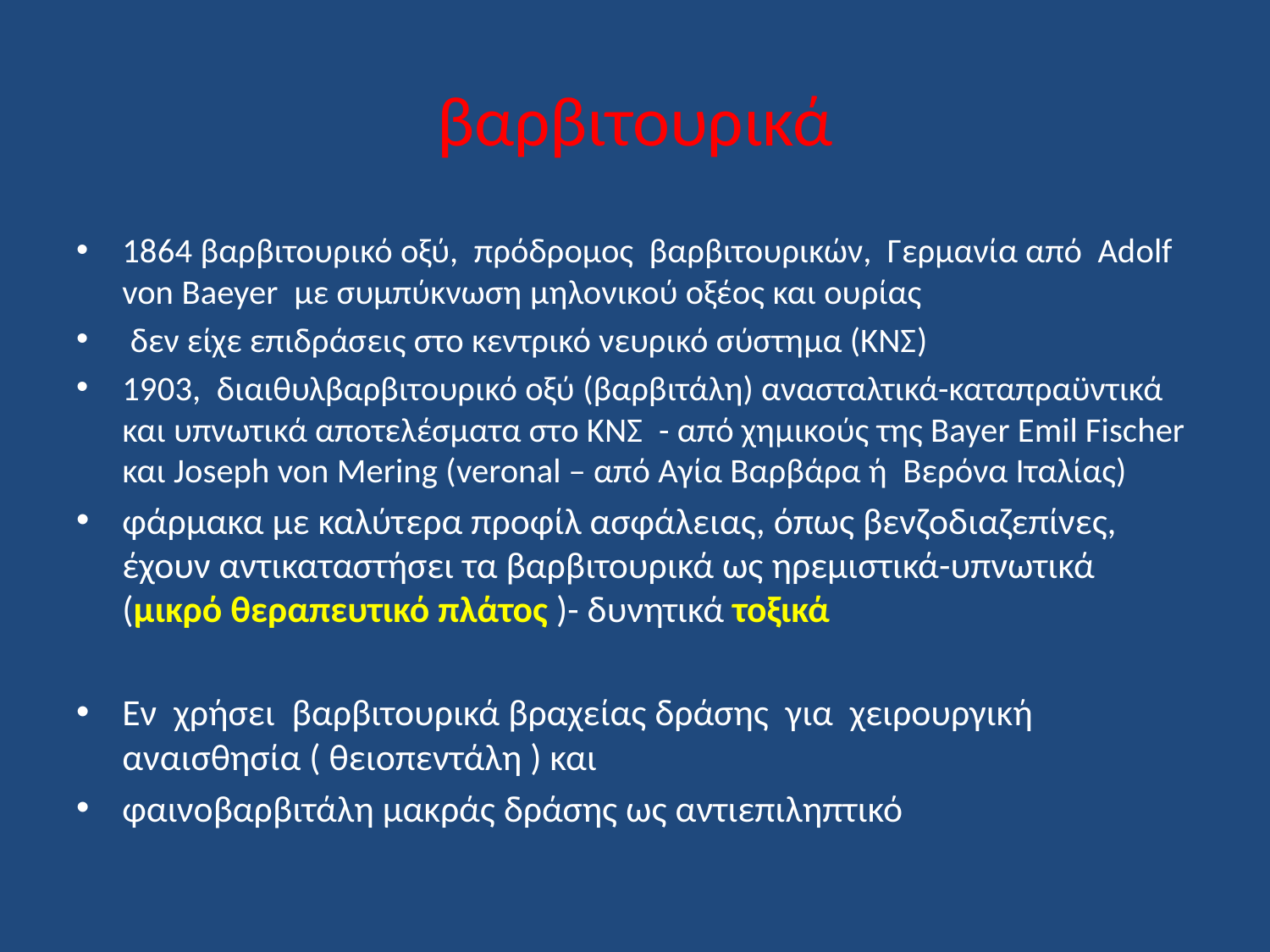

# βαρβιτουρικά
1864 βαρβιτουρικό οξύ,  πρόδρομος  βαρβιτουρικών,  Γερμανία από  Adolf von Baeyer  με συμπύκνωση μηλονικού οξέος και ουρίας
 δεν είχε επιδράσεις στο κεντρικό νευρικό σύστημα (ΚΝΣ)
1903,  διαιθυλβαρβιτουρικό οξύ (βαρβιτάλη) ανασταλτικά-καταπραϋντικά και υπνωτικά αποτελέσματα στο ΚΝΣ  - από χημικούς της Bayer Emil Fischer και Joseph von Mering (veronal – από Αγία Βαρβάρα ή  Βερόνα Ιταλίας)
φάρμακα με καλύτερα προφίλ ασφάλειας, όπως βενζοδιαζεπίνες, έχουν αντικαταστήσει τα βαρβιτουρικά ως ηρεμιστικά-υπνωτικά  (μικρό θεραπευτικό πλάτος )- δυνητικά τοξικά

Εν  χρήσει  βαρβιτουρικά βραχείας δράσης  για  χειρουργική αναισθησία ( θειοπεντάλη ) και
φαινοβαρβιτάλη μακράς δράσης ως αντιεπιληπτικό